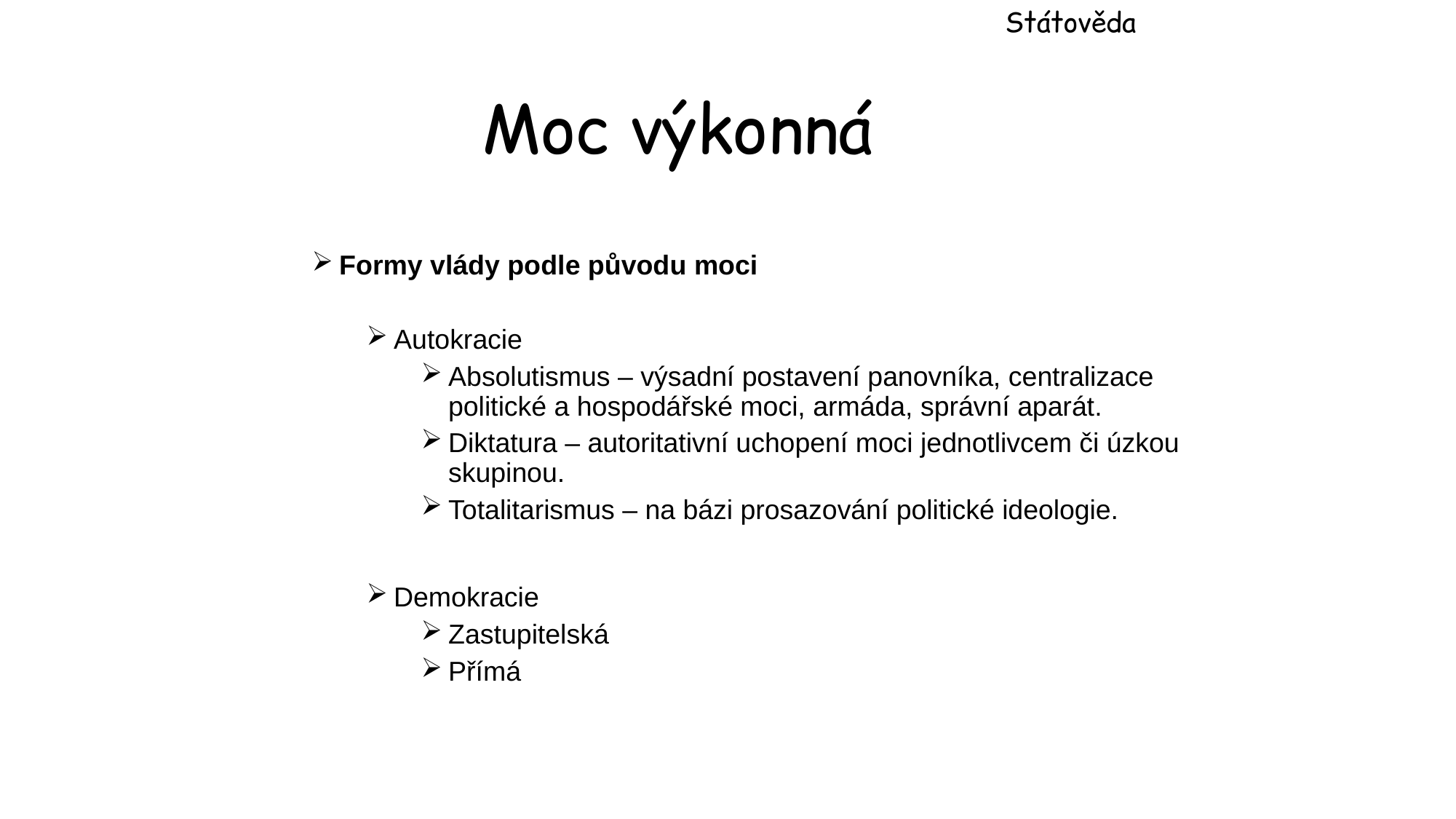

Státověda

Moc výkonná
Formy vlády podle původu moci

Autokracie
Absolutismus – výsadní postavení panovníka, centralizace politické a hospodářské moci, armáda, správní aparát.
Diktatura – autoritativní uchopení moci jednotlivcem či úzkou skupinou.
Totalitarismus – na bázi prosazování politické ideologie.

Demokracie
Zastupitelská
Přímá